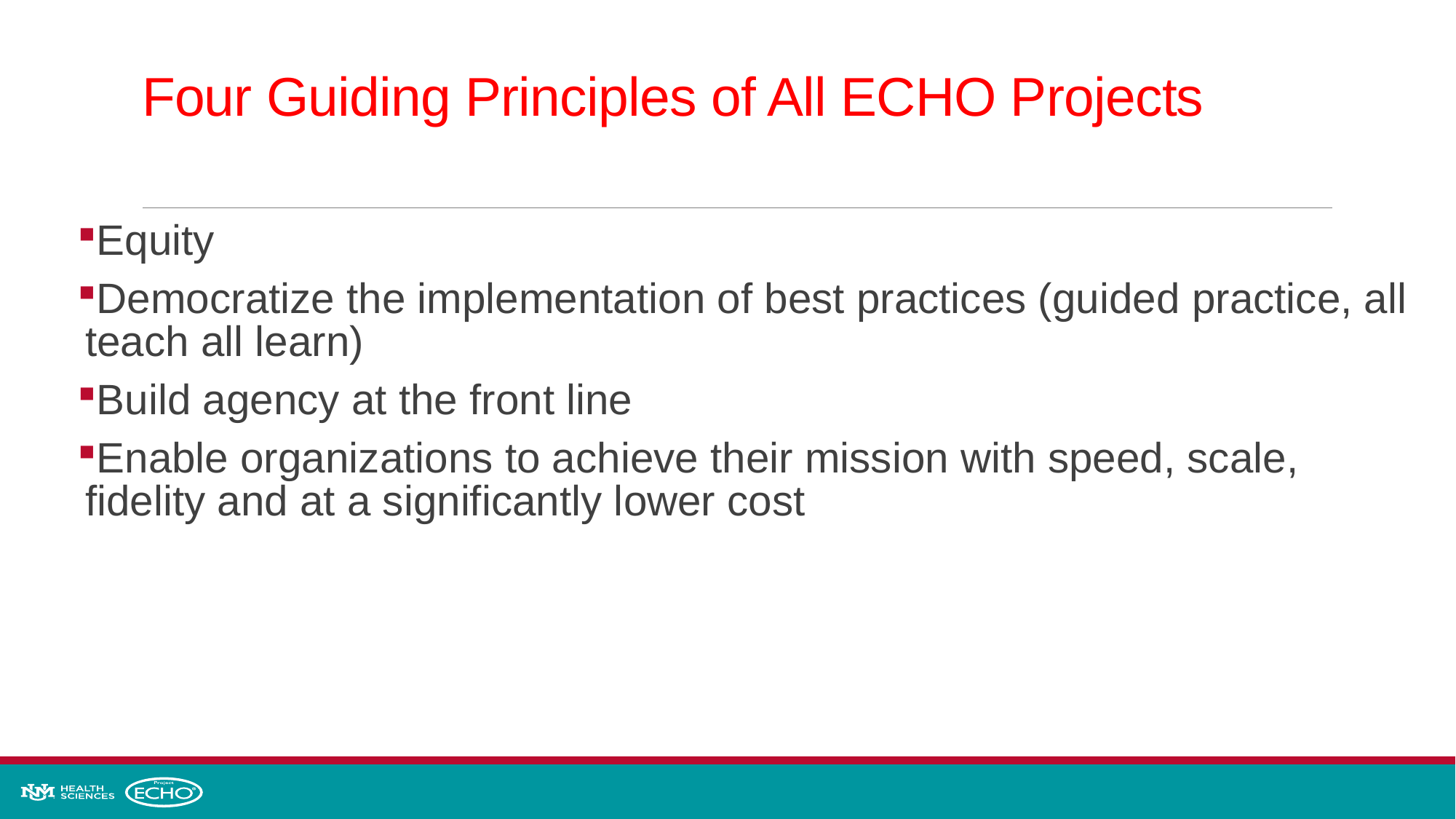

# Four Guiding Principles of All ECHO Projects
Equity
Democratize the implementation of best practices (guided practice, all teach all learn)
Build agency at the front line
Enable organizations to achieve their mission with speed, scale, fidelity and at a significantly lower cost